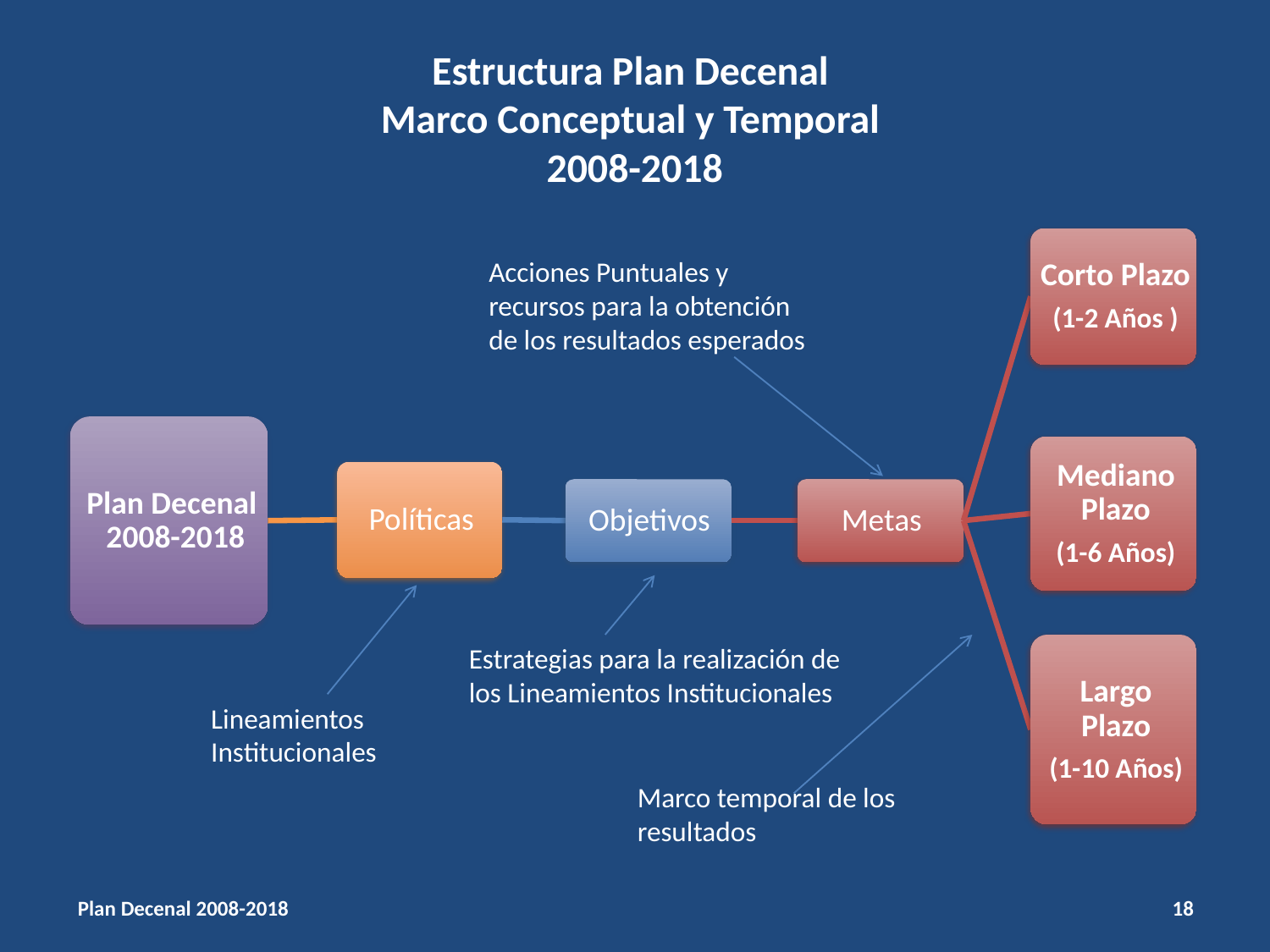

# Estructura Plan Decenal Marco Conceptual y Temporal 2008-2018
Plan Decenal  2008-2018

Políticas

Objetivos

Metas

Corto Plazo
(1-2 Años )

Mediano Plazo
(1-6 Años)

Largo Plazo
(1-10 Años)
Acciones Puntuales y recursos para la obtención
de los resultados esperados
Estrategias para la realización de los Lineamientos Institucionales
Lineamientos Institucionales
Marco temporal de los resultados
18
Plan Decenal 2008-2018